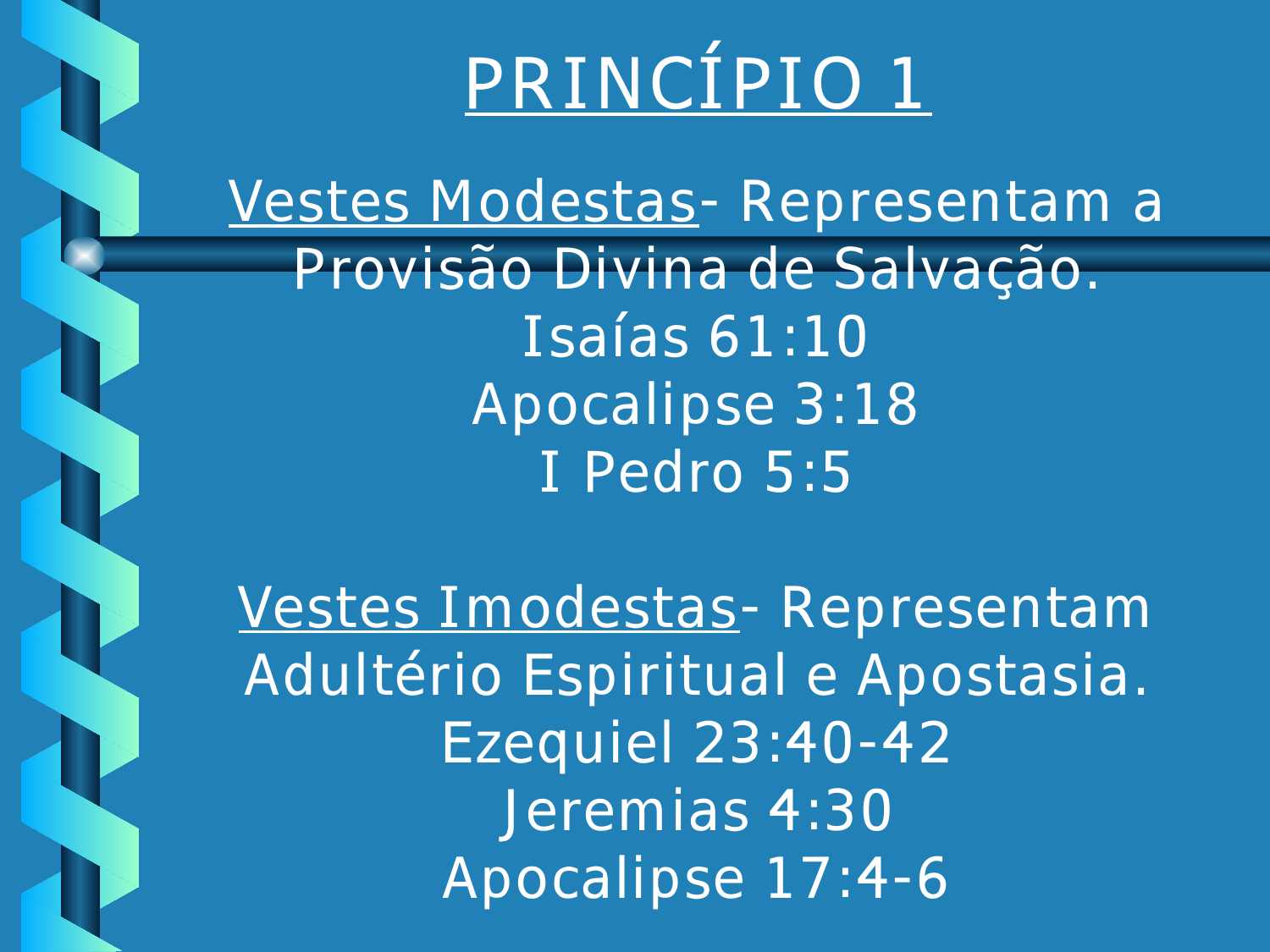

PRINCÍPIO 1

Vestes Modestas- Representam a Provisão Divina de Salvação.
Isaías 61:10
Apocalipse 3:18
I Pedro 5:5

Vestes Imodestas- Representam Adultério Espiritual e Apostasia.
Ezequiel 23:40-42
Jeremias 4:30
Apocalipse 17:4-6